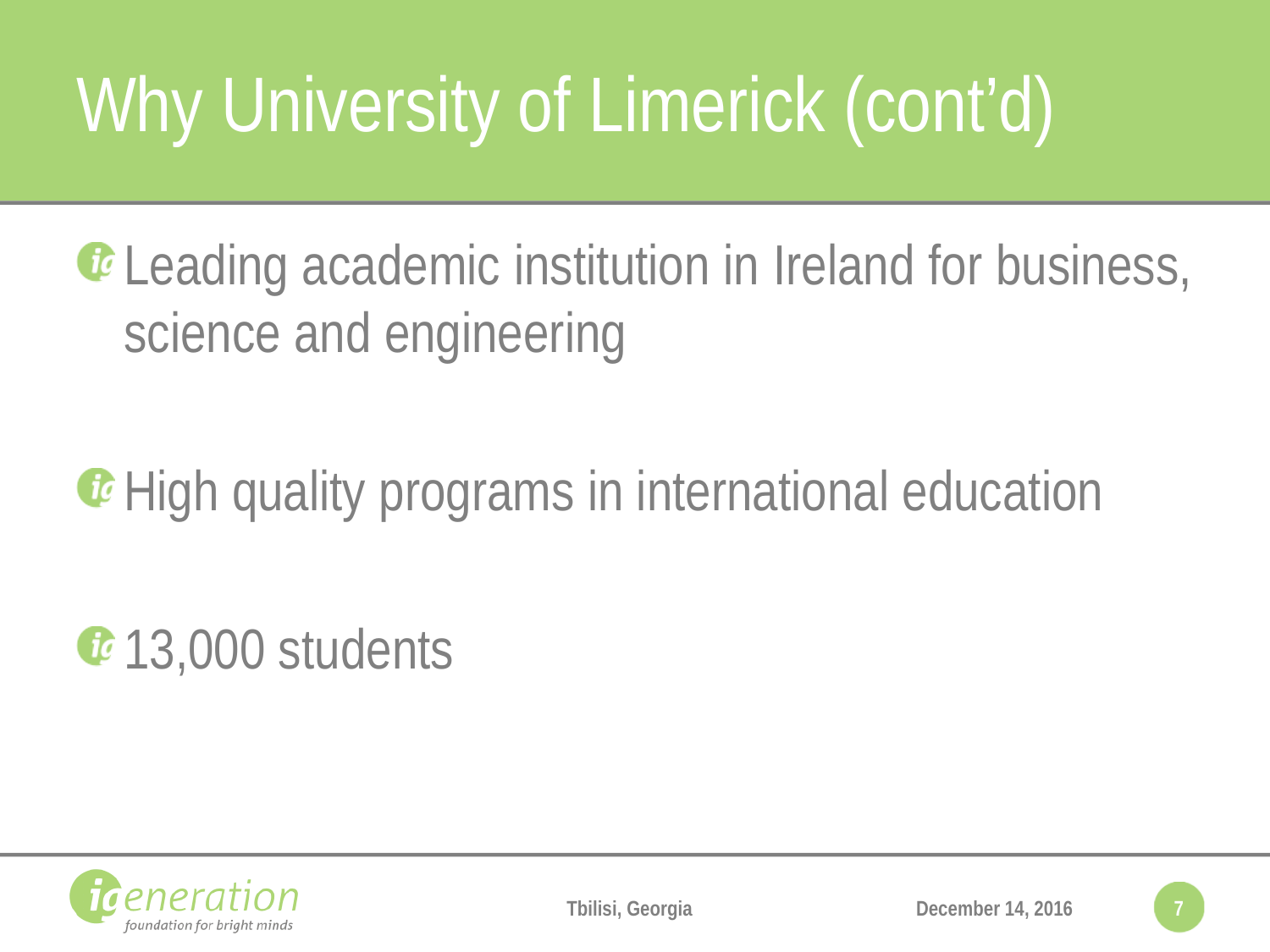

# Why University of Limerick (cont’d)
Leading academic institution in Ireland for business, science and engineering

High quality programs in international education

13,000 students
Tbilisi, Georgia
December 14, 2016
7